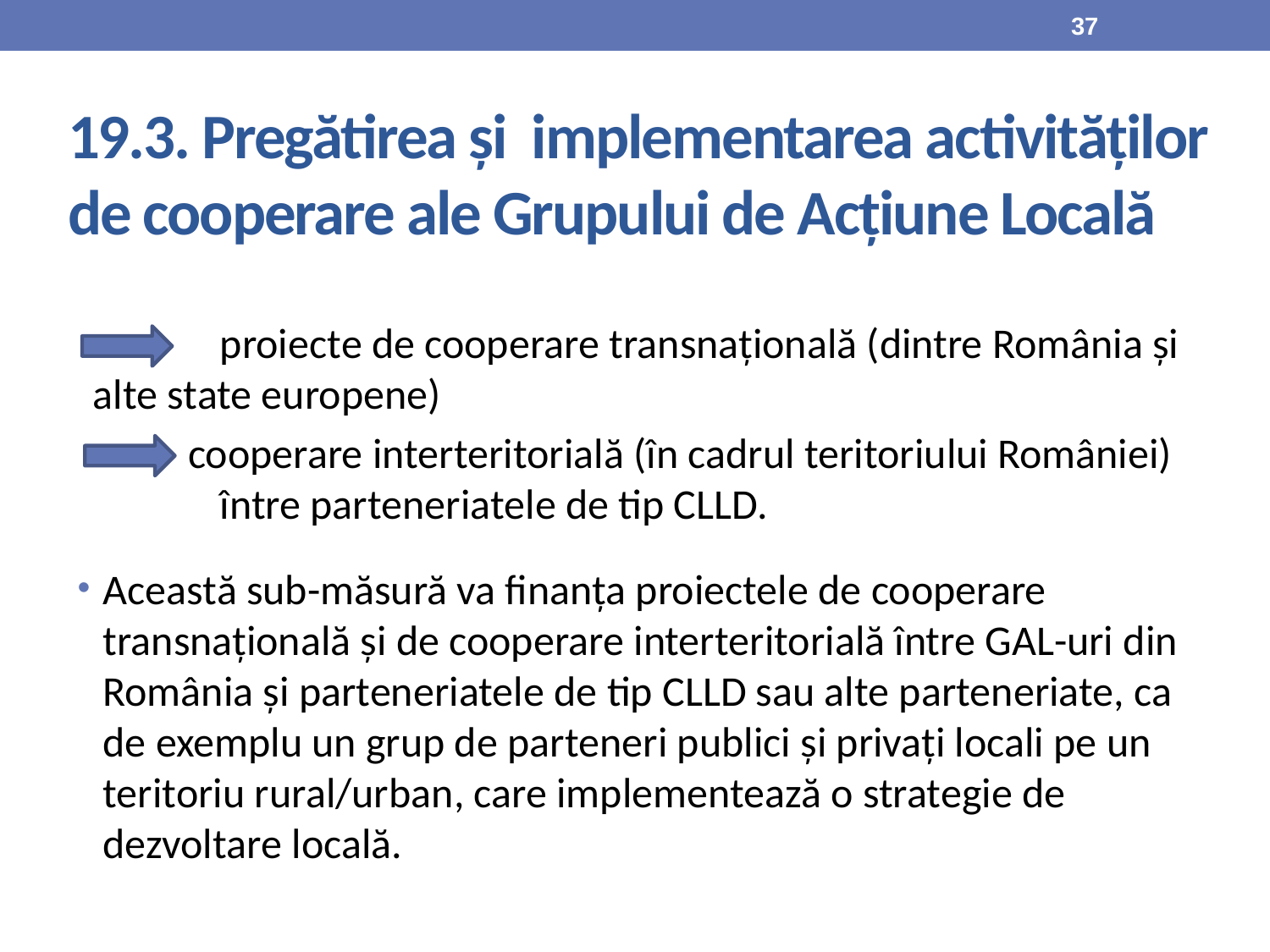

37
# 19.3. Pregătirea și  implementarea activităților de cooperare ale Grupului de Acțiune Locală
	proiecte de cooperare transnațională (dintre România și alte state europene)
          cooperare interteritorială (în cadrul teritoriului României) 	între parteneriatele de tip CLLD.

Această sub-măsură va finanța proiectele de cooperare transnațională și de cooperare interteritorială între GAL-uri din România și parteneriatele de tip CLLD sau alte parteneriate, ca de exemplu un grup de parteneri publici și privați locali pe un teritoriu rural/urban, care implementează o strategie de dezvoltare locală.